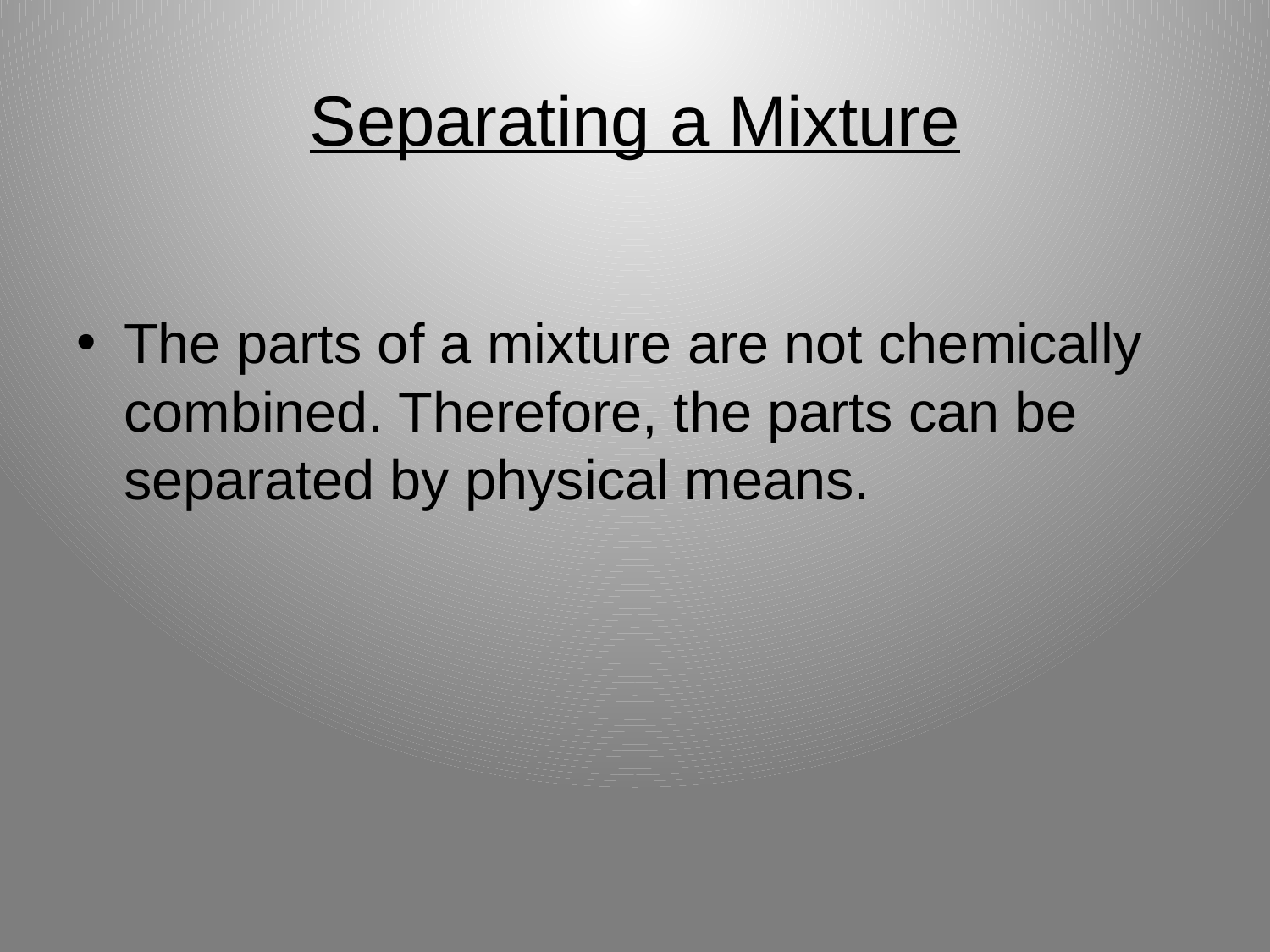

# Separating a Mixture

The parts of a mixture are not chemically combined. Therefore, the parts can be separated by physical means.